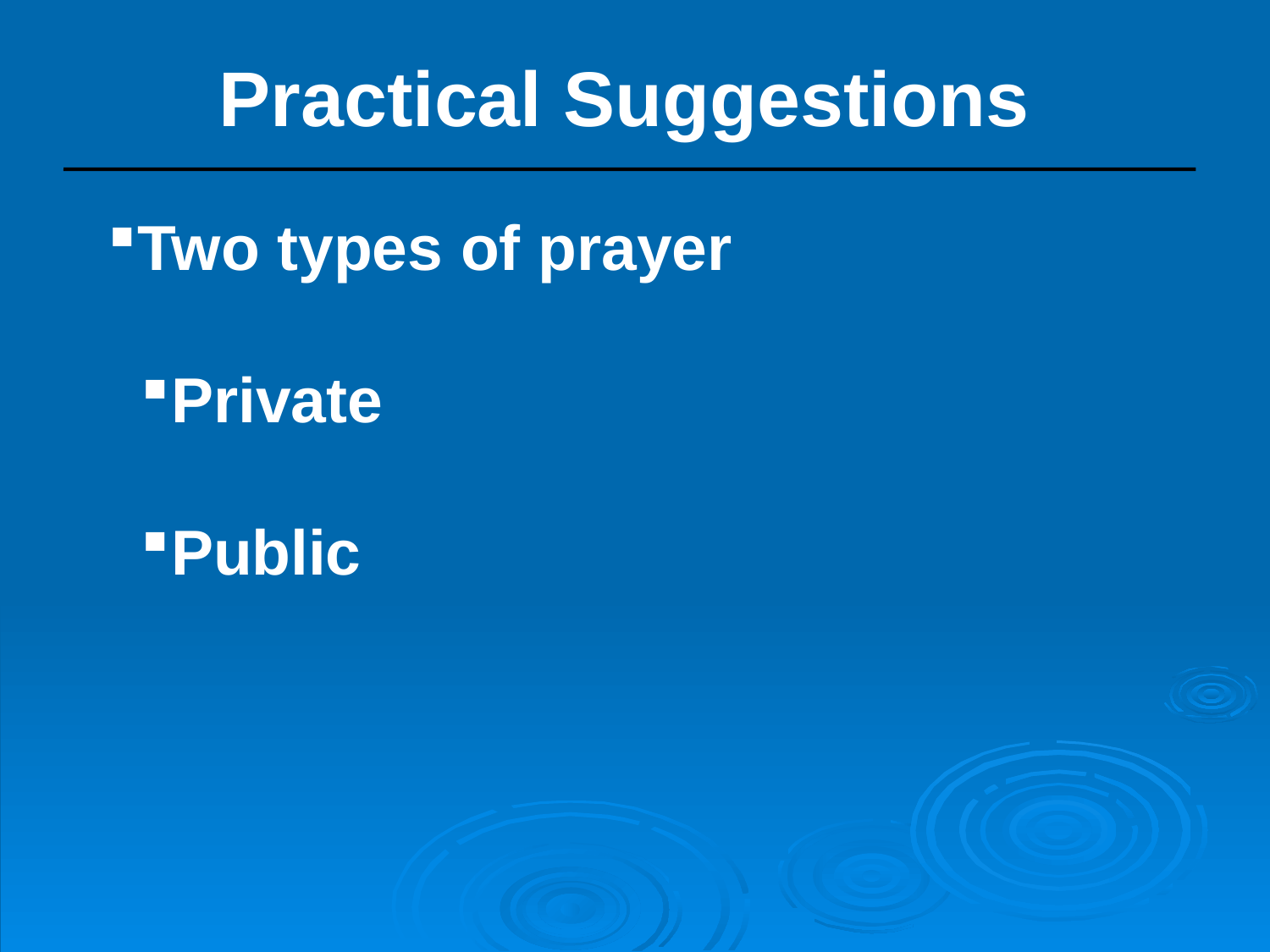

# Practical Suggestions

Two types of prayer

Private

Public